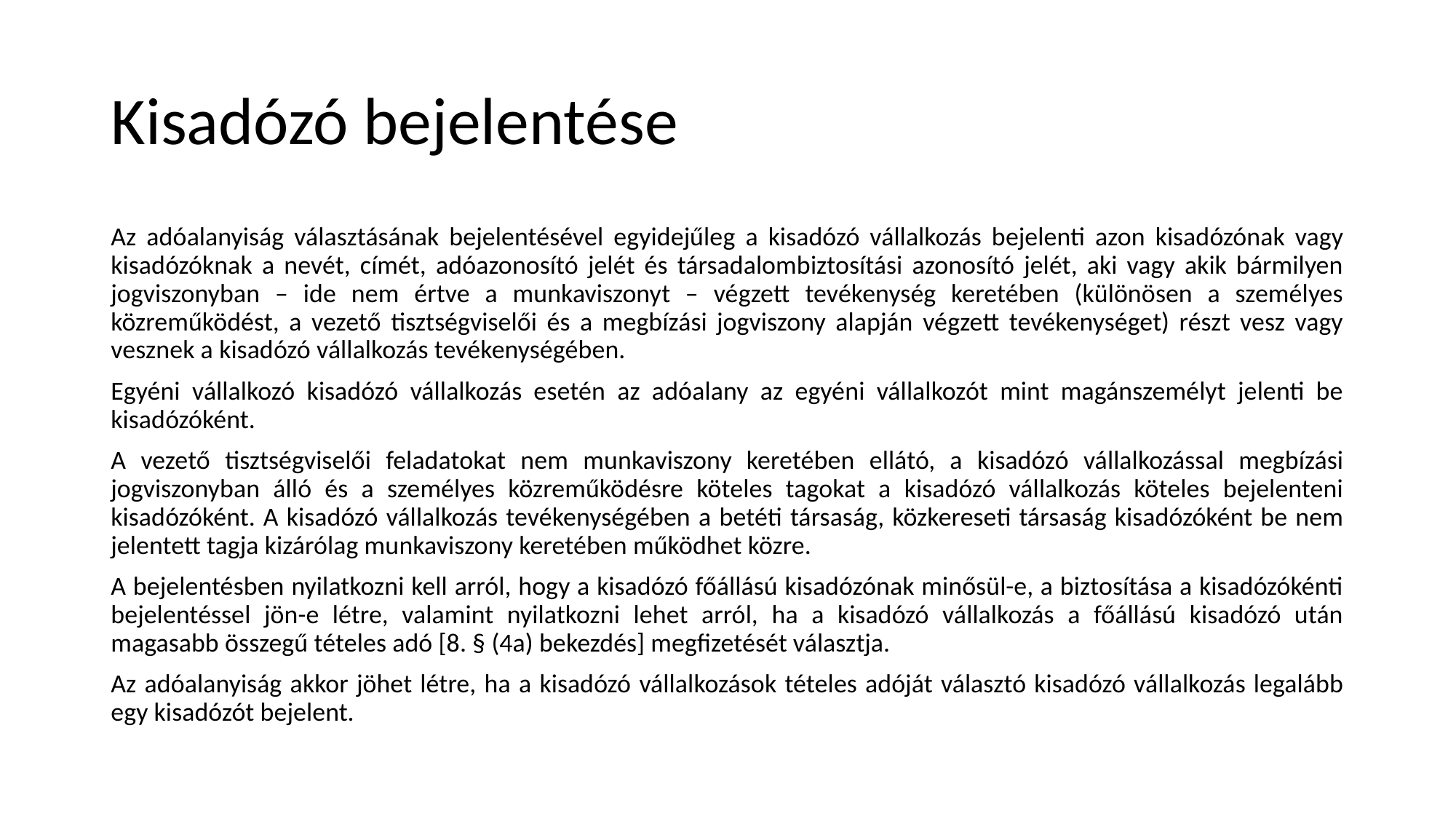

# Kisadózó bejelentése
Az adóalanyiság választásának bejelentésével egyidejűleg a kisadózó vállalkozás bejelenti azon kisadózónak vagy kisadózóknak a nevét, címét, adóazonosító jelét és társadalombiztosítási azonosító jelét, aki vagy akik bármilyen jogviszonyban – ide nem értve a munkaviszonyt – végzett tevékenység keretében (különösen a személyes közreműködést, a vezető tisztségviselői és a megbízási jogviszony alapján végzett tevékenységet) részt vesz vagy vesznek a kisadózó vállalkozás tevékenységében.
Egyéni vállalkozó kisadózó vállalkozás esetén az adóalany az egyéni vállalkozót mint magánszemélyt jelenti be kisadózóként.
A vezető tisztségviselői feladatokat nem munkaviszony keretében ellátó, a kisadózó vállalkozással megbízási jogviszonyban álló és a személyes közreműködésre köteles tagokat a kisadózó vállalkozás köteles bejelenteni kisadózóként. A kisadózó vállalkozás tevékenységében a betéti társaság, közkereseti társaság kisadózóként be nem jelentett tagja kizárólag munkaviszony keretében működhet közre.
A bejelentésben nyilatkozni kell arról, hogy a kisadózó főállású kisadózónak minősül-e, a biztosítása a kisadózókénti bejelentéssel jön-e létre, valamint nyilatkozni lehet arról, ha a kisadózó vállalkozás a főállású kisadózó után magasabb összegű tételes adó [8. § (4a) bekezdés] megfizetését választja.
Az adóalanyiság akkor jöhet létre, ha a kisadózó vállalkozások tételes adóját választó kisadózó vállalkozás legalább egy kisadózót bejelent.